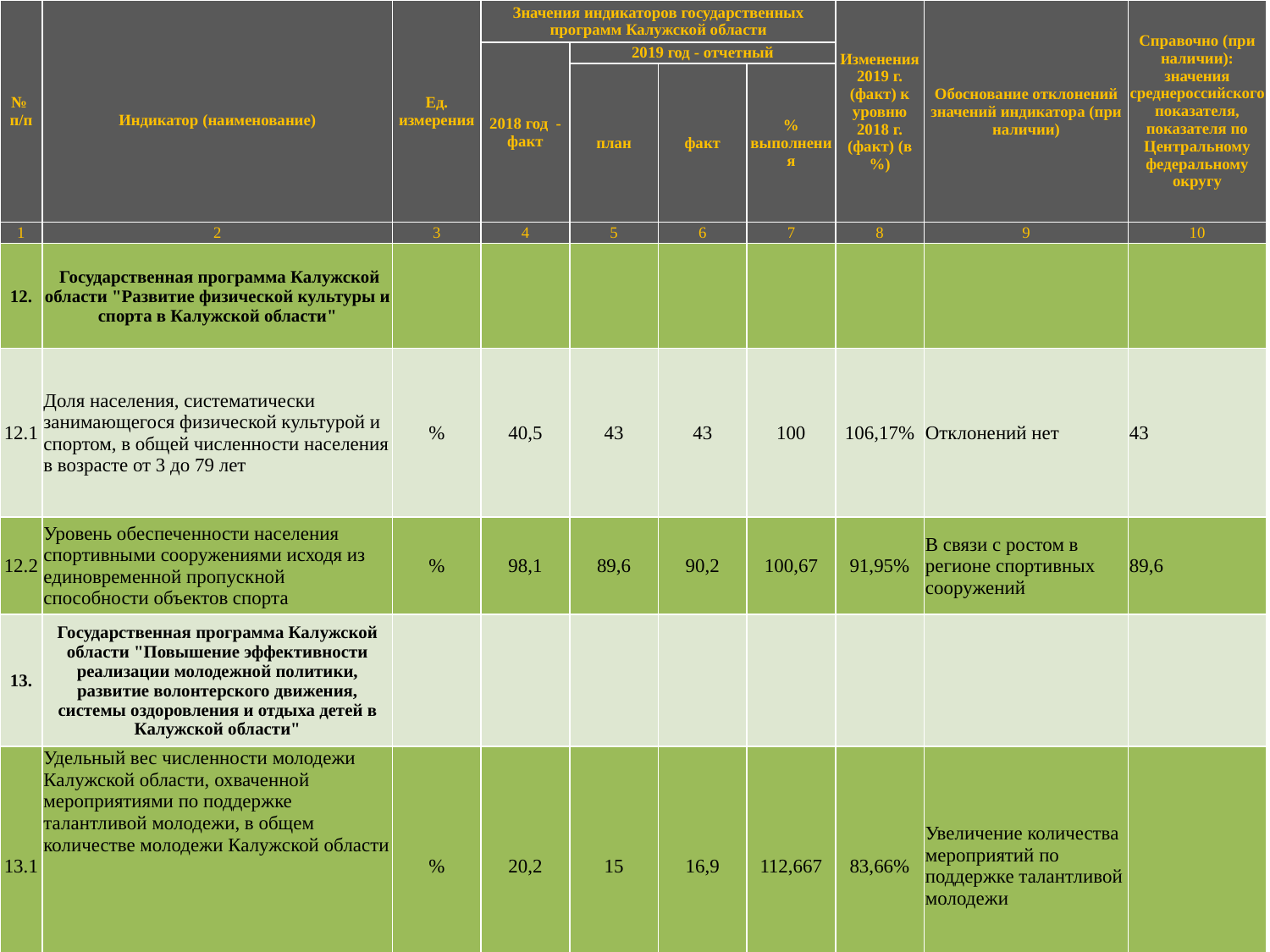

| № п/п | Индикатор (наименование) | Ед. измерения | Значения индикаторов государственных программ Калужской области |  |  |  | Изменения 2019 г. (факт) к уровню 2018 г. (факт) (в %) | Обоснование отклонений значений индикатора (при наличии) | Справочно (при наличии): значения среднероссийского показателя, показателя по Центральному федеральному округу |
| --- | --- | --- | --- | --- | --- | --- | --- | --- | --- |
|  |  |  | 2018 год - факт | 2019 год - отчетный |  |  |  |  |  |
|  |  |  |  | план | факт | % выполнения |  |  |  |
| 1 | 2 | 3 | 4 | 5 | 6 | 7 | 8 | 9 | 10 |
| 12. | Государственная программа Калужской области "Развитие физической культуры и спорта в Калужской области" |  |  |  |  |  |  |  |  |
| 12.1 | Доля населения, систематически занимающегося физической культурой и спортом, в общей численности населения в возрасте от 3 до 79 лет | % | 40,5 | 43 | 43 | 100 | 106,17% | Отклонений нет | 43 |
| 12.2 | Уровень обеспеченности населения спортивными сооружениями исходя из единовременной пропускной способности объектов спорта | % | 98,1 | 89,6 | 90,2 | 100,67 | 91,95% | В связи с ростом в регионе спортивных сооружений | 89,6 |
| 13. | Государственная программа Калужской области "Повышение эффективности реализации молодежной политики, развитие волонтерского движения, системы оздоровления и отдыха детей в Калужской области" |  |  |  |  |  |  |  |  |
| 13.1 | Удельный вес численности молодежи Калужской области, охваченной мероприятиями по поддержке талантливой молодежи, в общем количестве молодежи Калужской области | % | 20,2 | 15 | 16,9 | 112,667 | 83,66% | Увеличение количества мероприятий по поддержке талантливой молодежи |  |